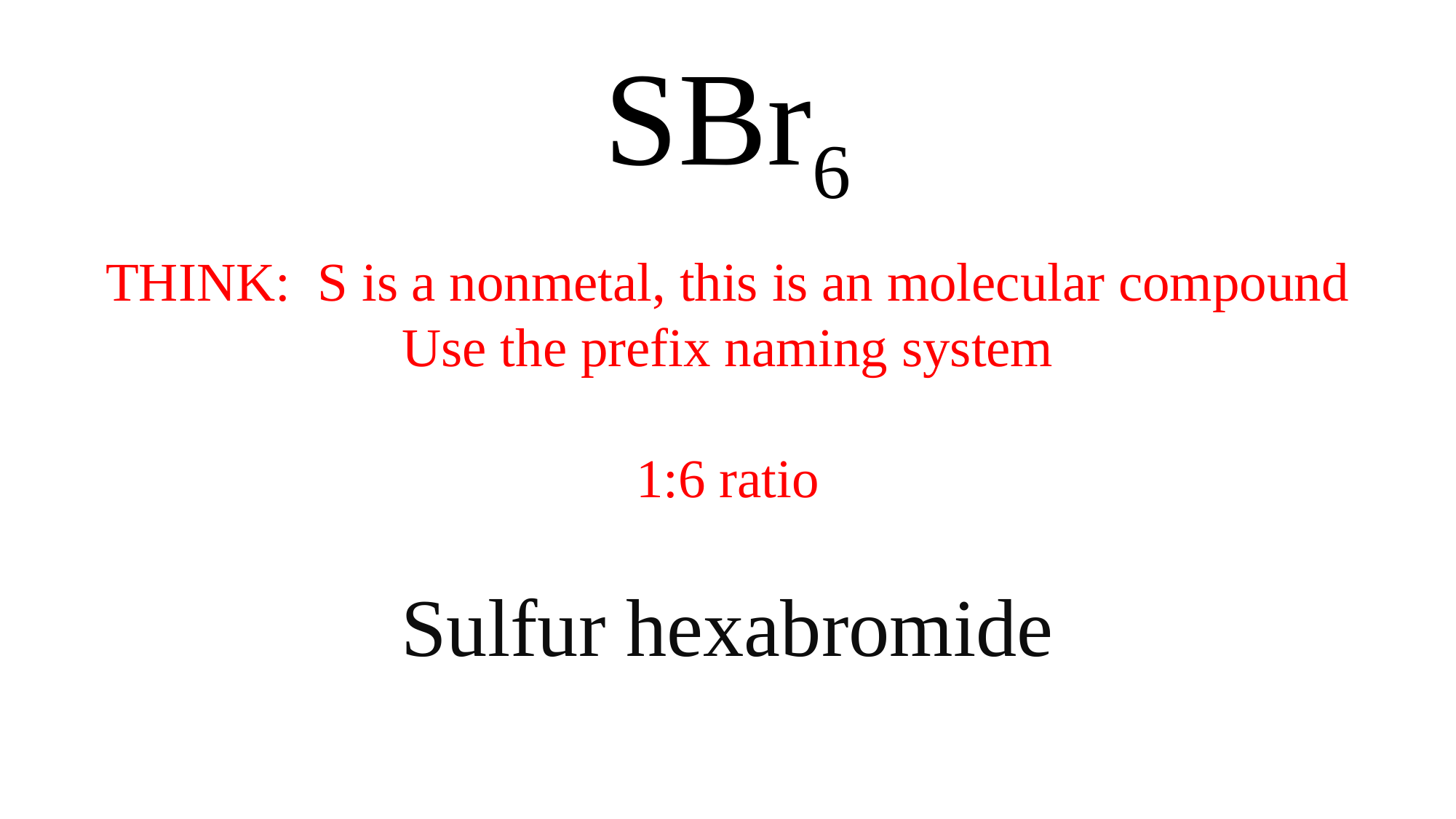

SBr6

THINK:  S is a nonmetal, this is an molecular compound
Use the prefix naming system

1:6 ratio
Sulfur hexabromide